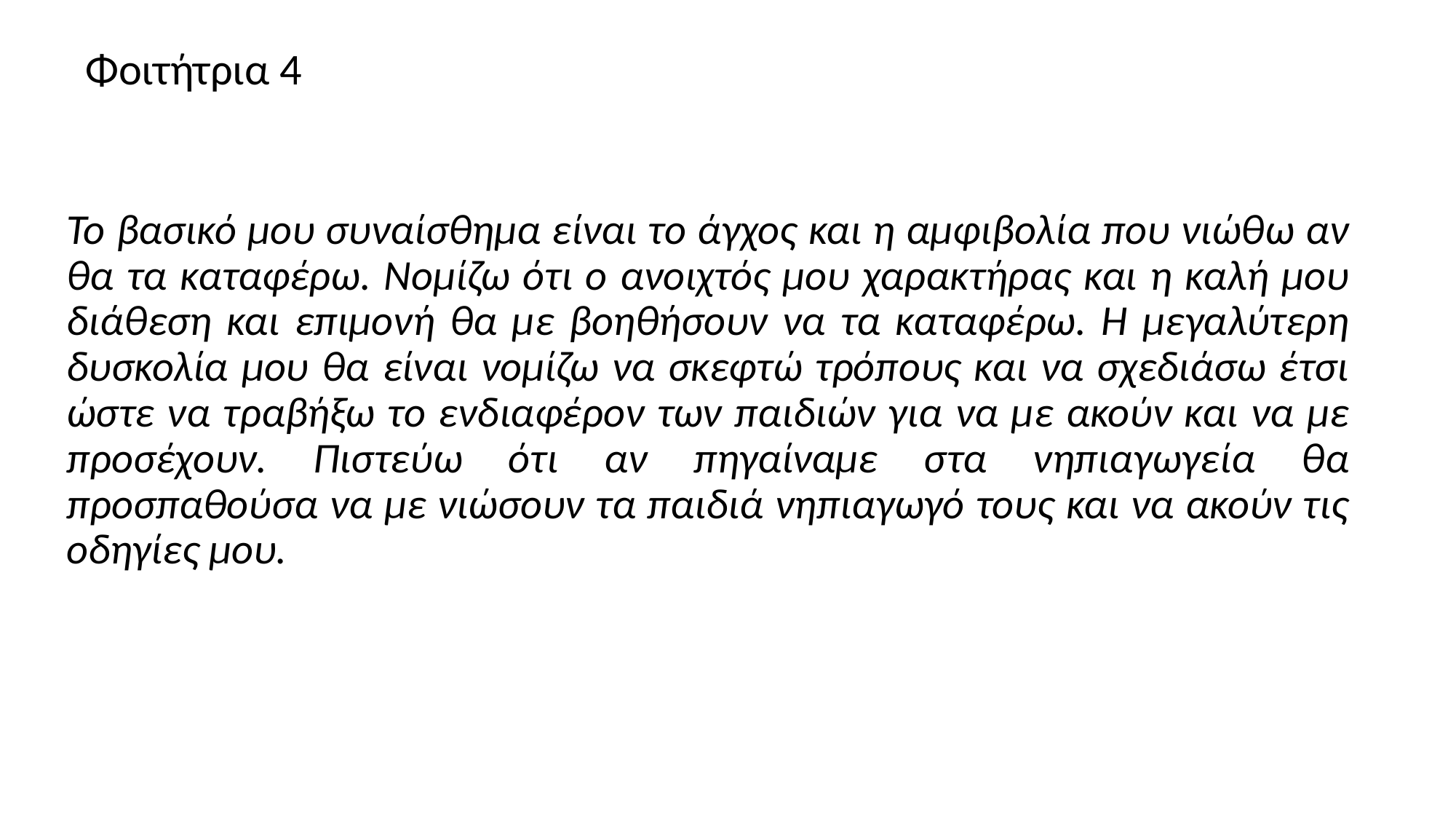

# Φοιτήτρια 4

Το βασικό μου συναίσθημα είναι το άγχος και η αμφιβολία που νιώθω αν θα τα καταφέρω. Νομίζω ότι ο ανοιχτός μου χαρακτήρας και η καλή μου διάθεση και επιμονή θα με βοηθήσουν να τα καταφέρω. Η μεγαλύτερη δυσκολία μου θα είναι νομίζω να σκεφτώ τρόπους και να σχεδιάσω έτσι ώστε να τραβήξω το ενδιαφέρον των παιδιών για να με ακούν και να με προσέχουν. Πιστεύω ότι αν πηγαίναμε στα νηπιαγωγεία θα προσπαθούσα να με νιώσουν τα παιδιά νηπιαγωγό τους και να ακούν τις οδηγίες μου.